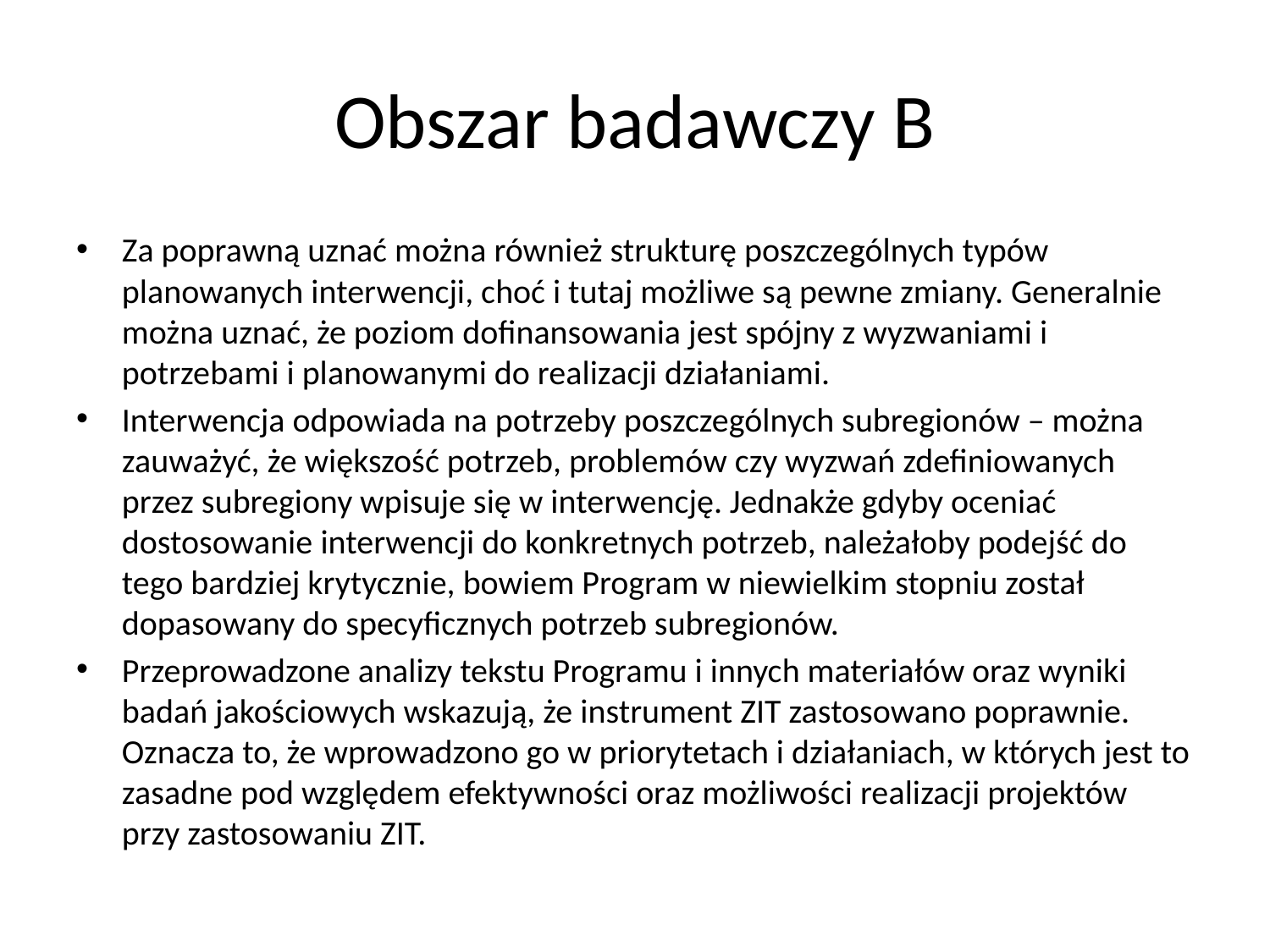

# Obszar badawczy B
Za poprawną uznać można również strukturę poszczególnych typów planowanych interwencji, choć i tutaj możliwe są pewne zmiany. Generalnie można uznać, że poziom dofinansowania jest spójny z wyzwaniami i potrzebami i planowanymi do realizacji działaniami.
Interwencja odpowiada na potrzeby poszczególnych subregionów – można zauważyć, że większość potrzeb, problemów czy wyzwań zdefiniowanych przez subregiony wpisuje się w interwencję. Jednakże gdyby oceniać dostosowanie interwencji do konkretnych potrzeb, należałoby podejść do tego bardziej krytycznie, bowiem Program w niewielkim stopniu został dopasowany do specyficznych potrzeb subregionów.
Przeprowadzone analizy tekstu Programu i innych materiałów oraz wyniki badań jakościowych wskazują, że instrument ZIT zastosowano poprawnie. Oznacza to, że wprowadzono go w priorytetach i działaniach, w których jest to zasadne pod względem efektywności oraz możliwości realizacji projektów przy zastosowaniu ZIT.